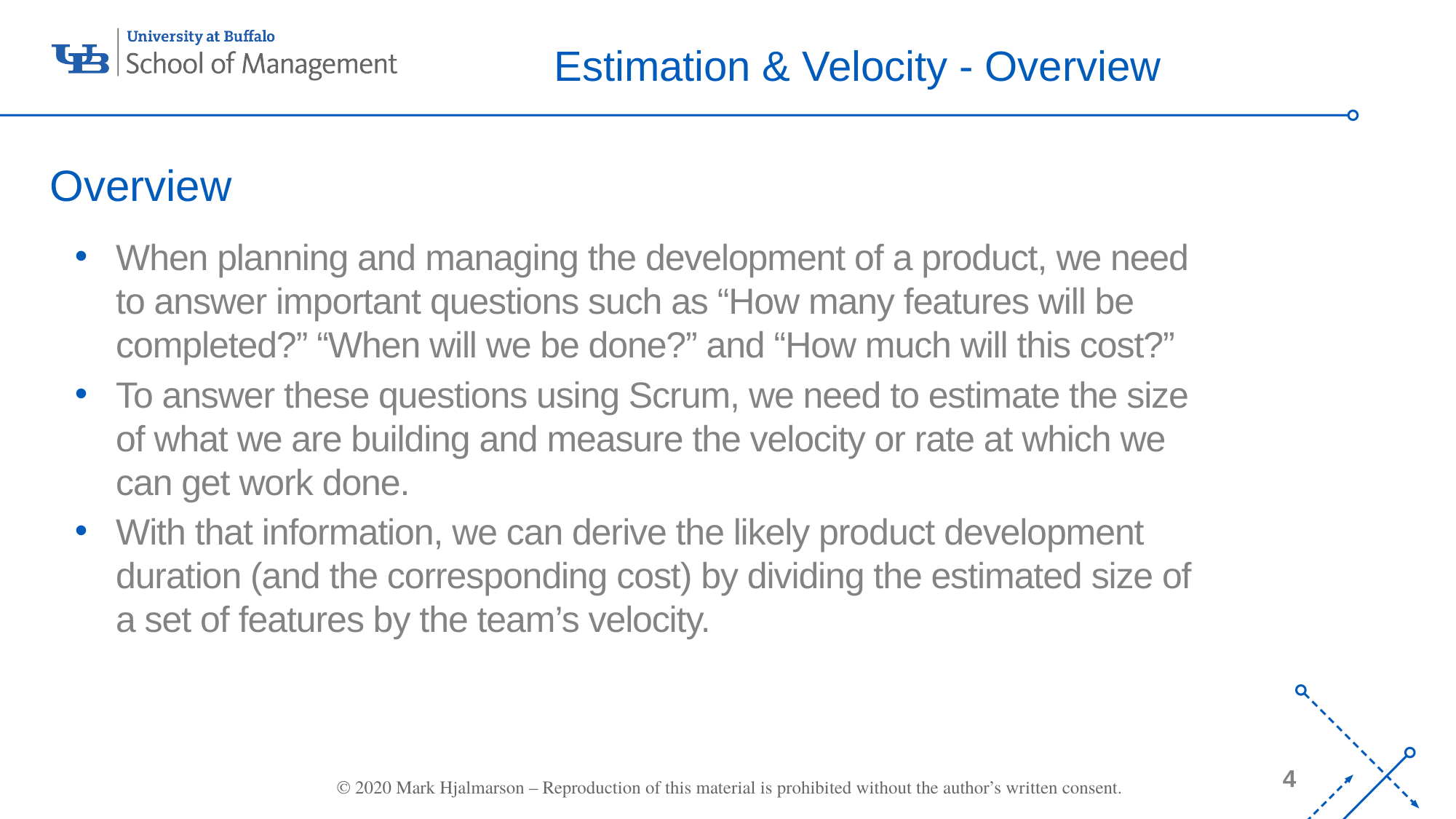

# Estimation & Velocity - Overview
Overview
When planning and managing the development of a product, we need to answer important questions such as “How many features will be completed?” “When will we be done?” and “How much will this cost?”
To answer these questions using Scrum, we need to estimate the size of what we are building and measure the velocity or rate at which we can get work done.
With that information, we can derive the likely product development duration (and the corresponding cost) by dividing the estimated size of a set of features by the team’s velocity.